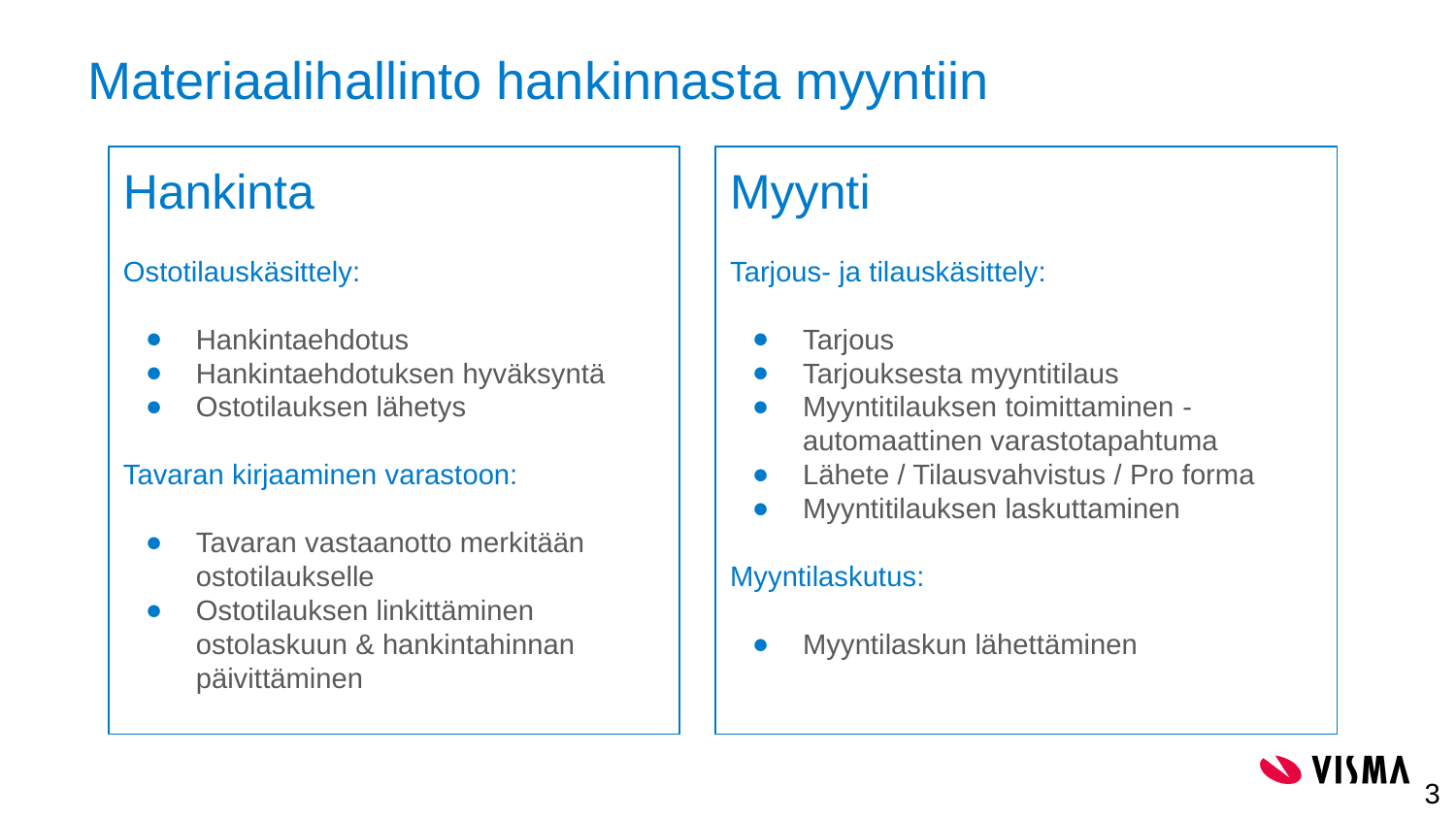

# Materiaalihallinto hankinnasta myyntiin
Hankinta

Ostotilauskäsittely:

Hankintaehdotus
Hankintaehdotuksen hyväksyntä
Ostotilauksen lähetys

Tavaran kirjaaminen varastoon:

Tavaran vastaanotto merkitään ostotilaukselle
Ostotilauksen linkittäminen ostolaskuun & hankintahinnan päivittäminen
Myynti

Tarjous- ja tilauskäsittely:

Tarjous
Tarjouksesta myyntitilaus
Myyntitilauksen toimittaminen - automaattinen varastotapahtuma
Lähete / Tilausvahvistus / Pro forma
Myyntitilauksen laskuttaminen

Myyntilaskutus:

Myyntilaskun lähettäminen
3